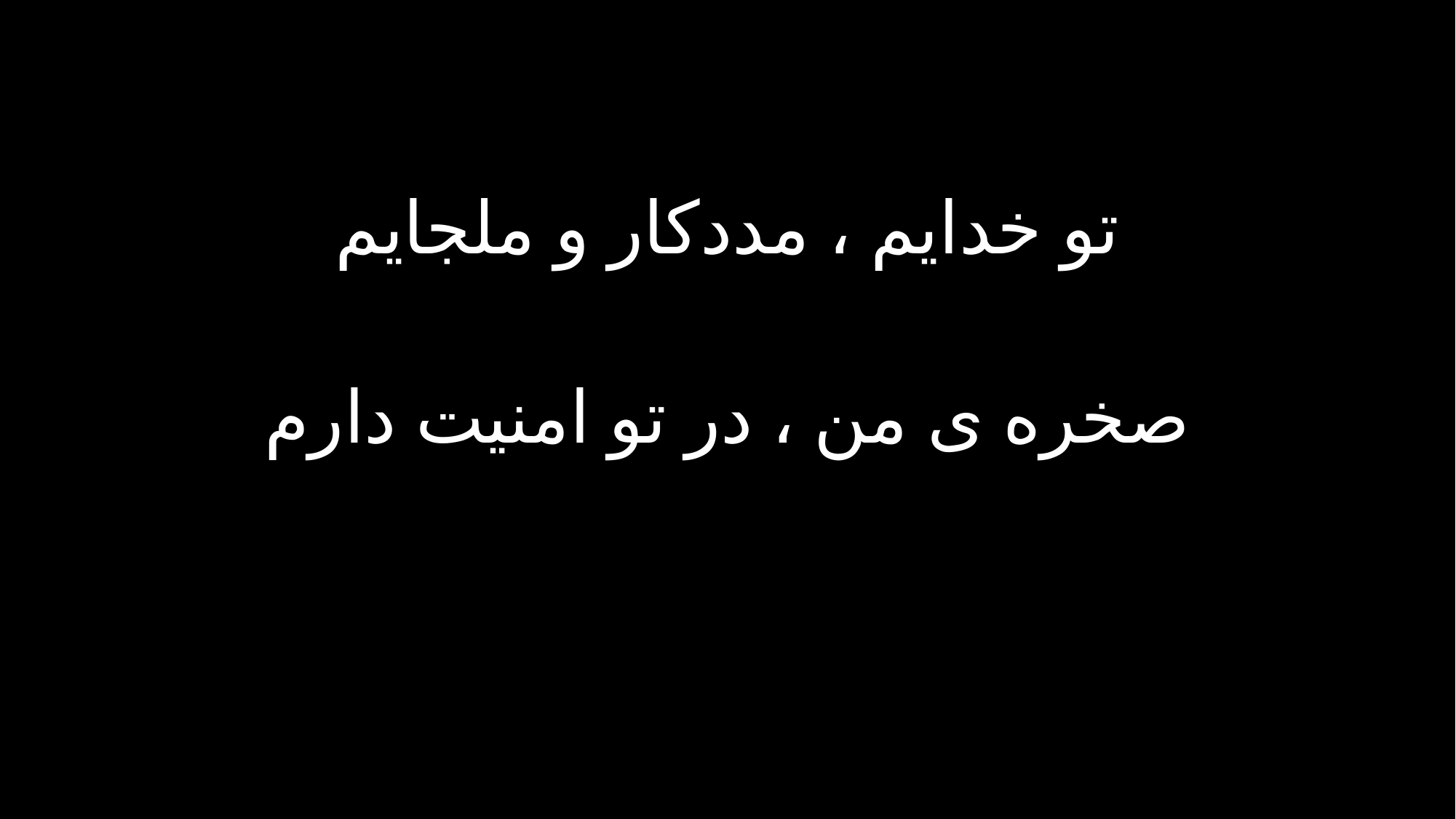

تو خدایم ، مددکار و ملجایم
صخره ی من ، در تو امنیت دارم